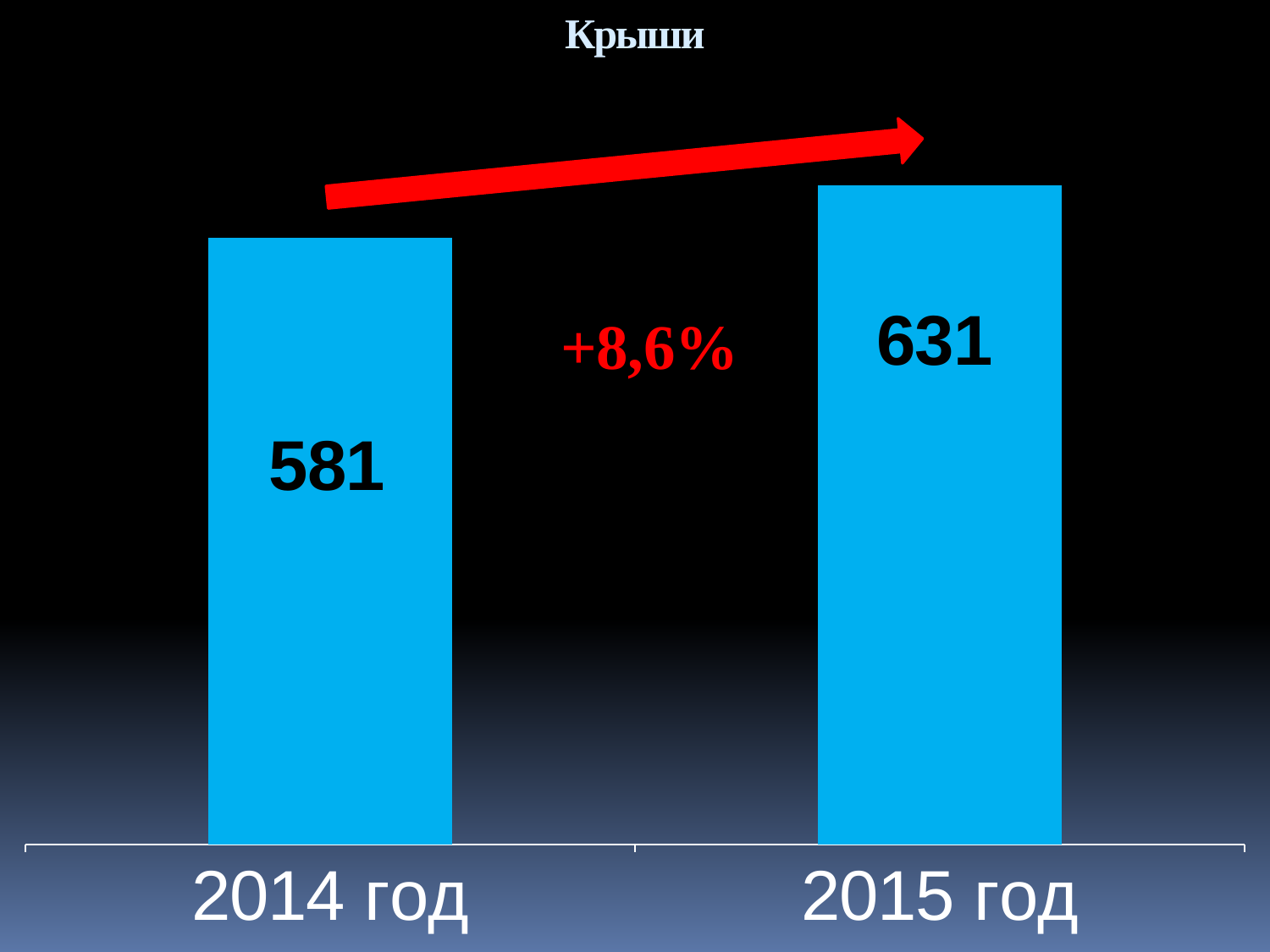

Крыши

### Chart

| Category | Ряд 1 |
|---|---|
| 2014 год | 581.0 |
| 2015 год | 631.0 |